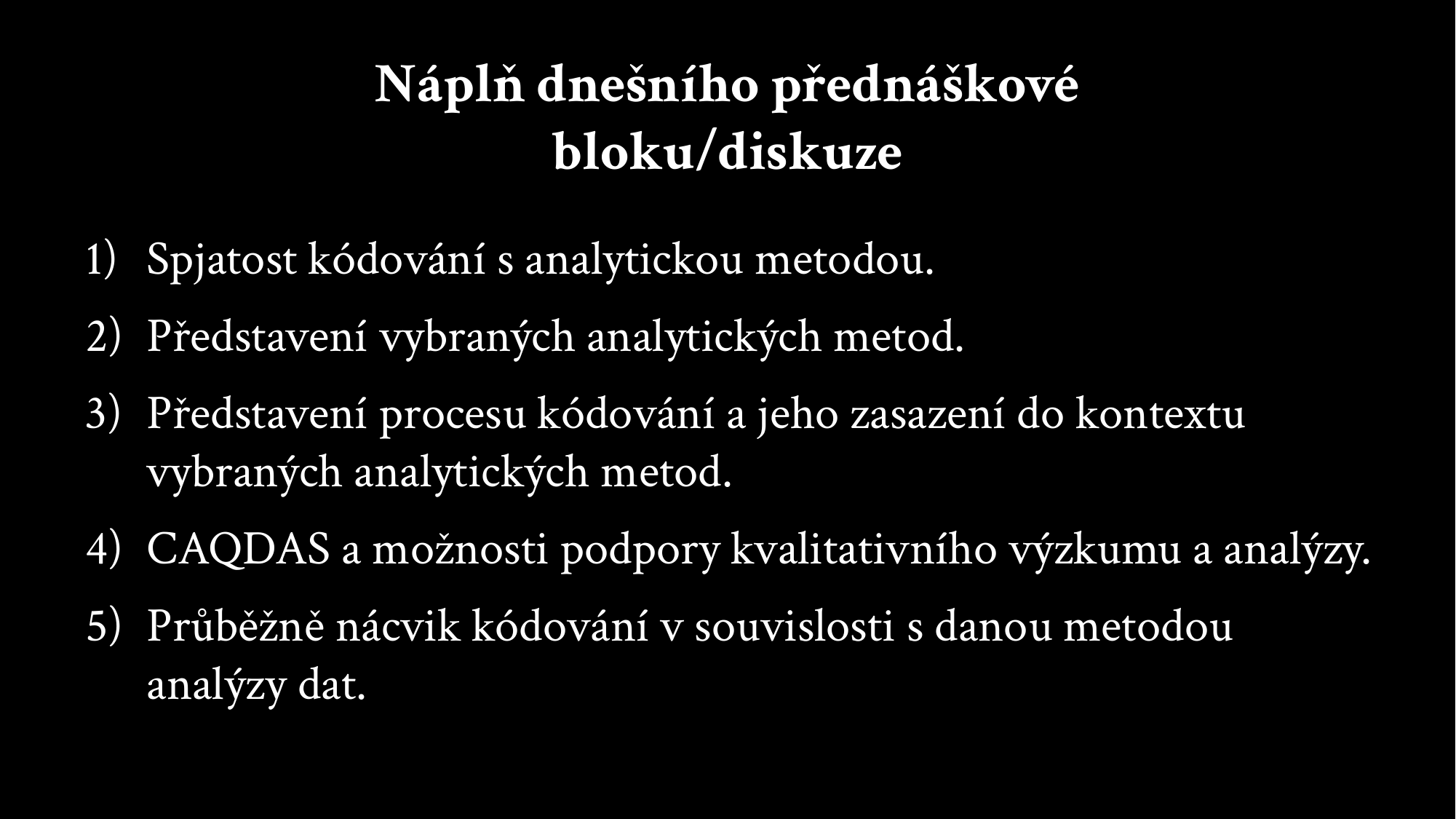

# Náplň dnešního přednáškové bloku/diskuze
Spjatost kódování s analytickou metodou.
Představení vybraných analytických metod.
Představení procesu kódování a jeho zasazení do kontextu vybraných analytických metod.
CAQDAS a možnosti podpory kvalitativního výzkumu a analýzy.
Průběžně nácvik kódování v souvislosti s danou metodou analýzy dat.